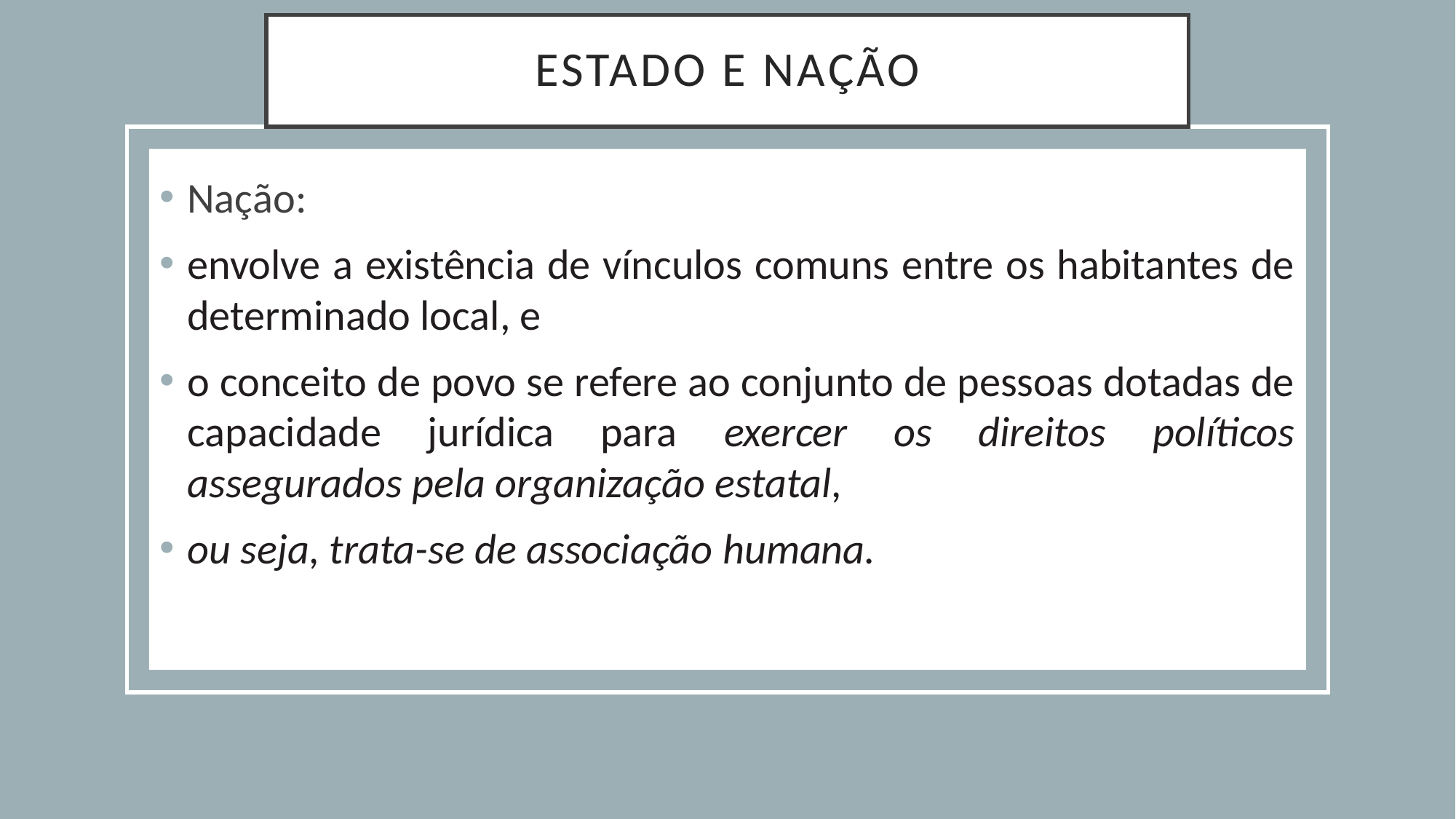

# ESTADO E NAÇÃO

Nação:
envolve a existência de vínculos comuns entre os habitantes de determinado local, e
o conceito de povo se refere ao conjunto de pessoas dotadas de capacidade jurídica para exercer os direitos políticos assegurados pela organização estatal,
ou seja, trata-se de associação humana.